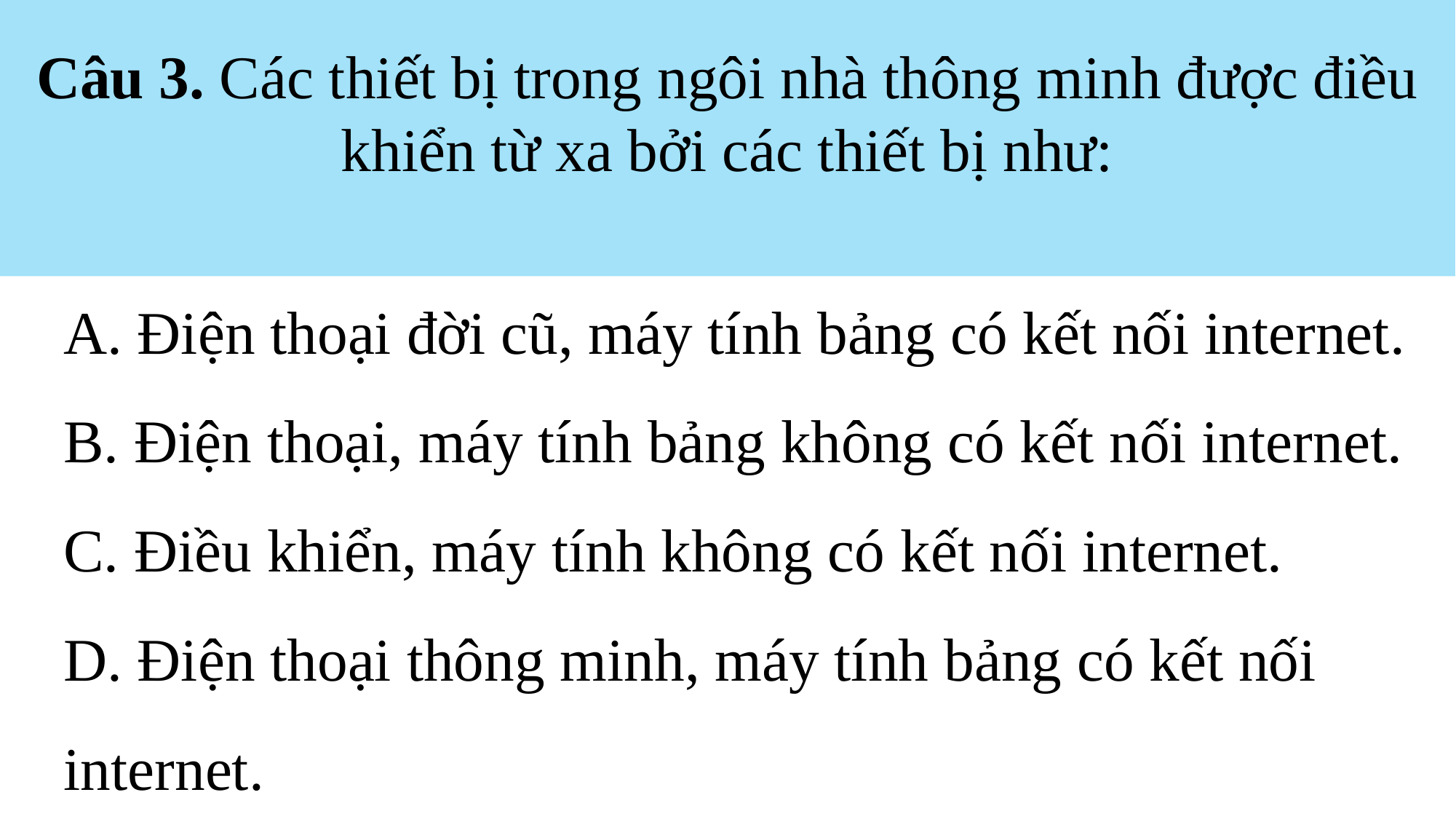

Câu 3. Các thiết bị trong ngôi nhà thông minh được điều khiển từ xa bởi các thiết bị như:
A. Điện thoại đời cũ, máy tính bảng có kết nối internet.
B. Điện thoại, máy tính bảng không có kết nối internet.
C. Điều khiển, máy tính không có kết nối internet.
D. Điện thoại thông minh, máy tính bảng có kết nối internet.
D